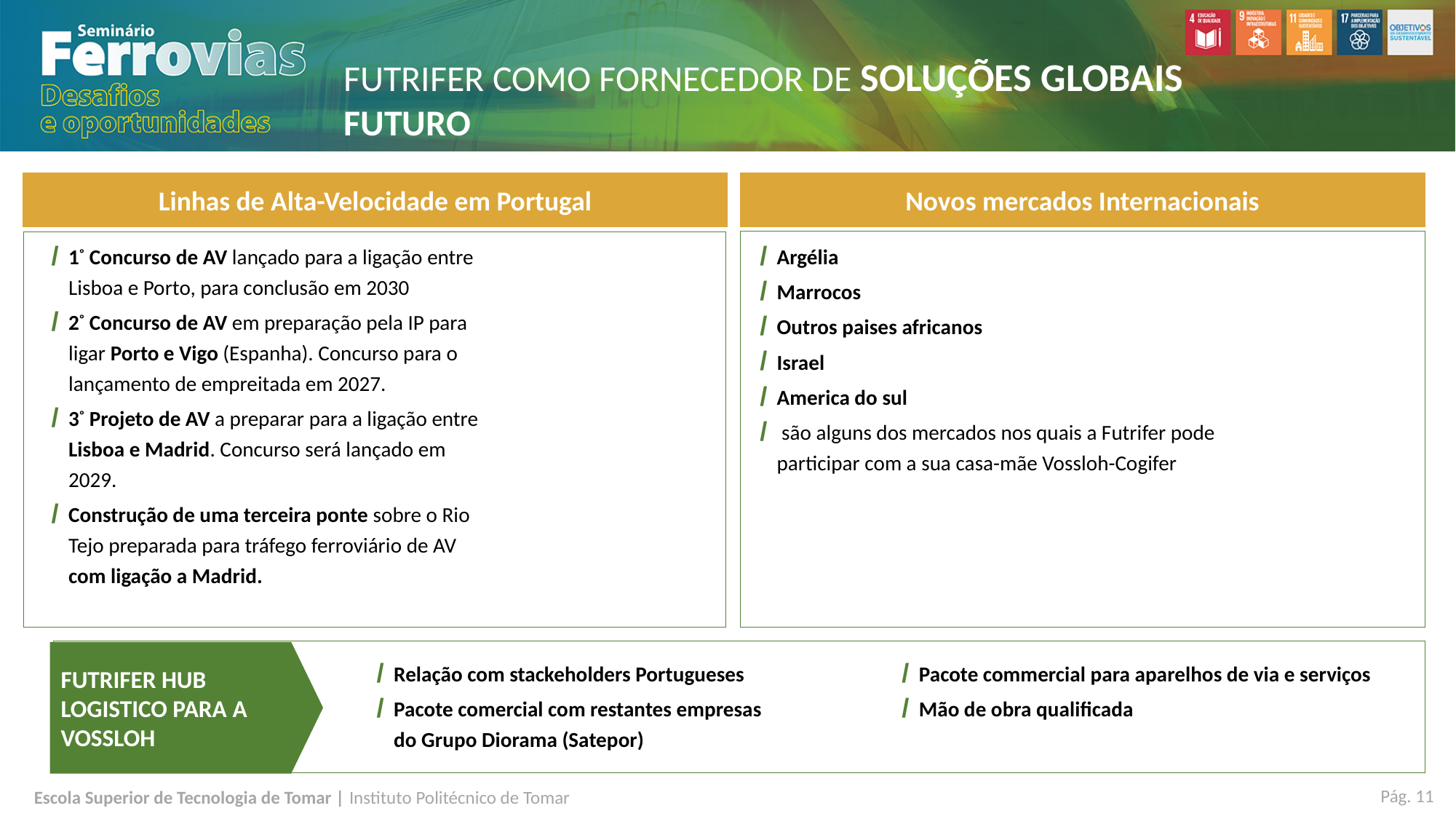

FUTRIFER como fornecedor de soluções globais
FUTURO
Linhas de Alta-Velocidade em Portugal
Novos mercados Internacionais

1º Concurso de AV lançado para a ligação entre Lisboa e Porto, para conclusão em 2030
2º Concurso de AV em preparação pela IP para ligar Porto e Vigo (Espanha). Concurso para o lançamento de empreitada em 2027.
3º Projeto de AV a preparar para a ligação entre Lisboa e Madrid. Concurso será lançado em 2029.
Construção de uma terceira ponte sobre o Rio Tejo preparada para tráfego ferroviário de AV com ligação a Madrid.
Argélia
Marrocos
Outros paises africanos
Israel
America do sul
 são alguns dos mercados nos quais a Futrifer pode participar com a sua casa-mãe Vossloh-Cogifer

FUTRIFER HUB LOGISTICO PARA A VOSSLOH
Relação com stackeholders Portugueses
Pacote comercial com restantes empresas do Grupo Diorama (Satepor)
Pacote commercial para aparelhos de via e serviços
Mão de obra qualificada